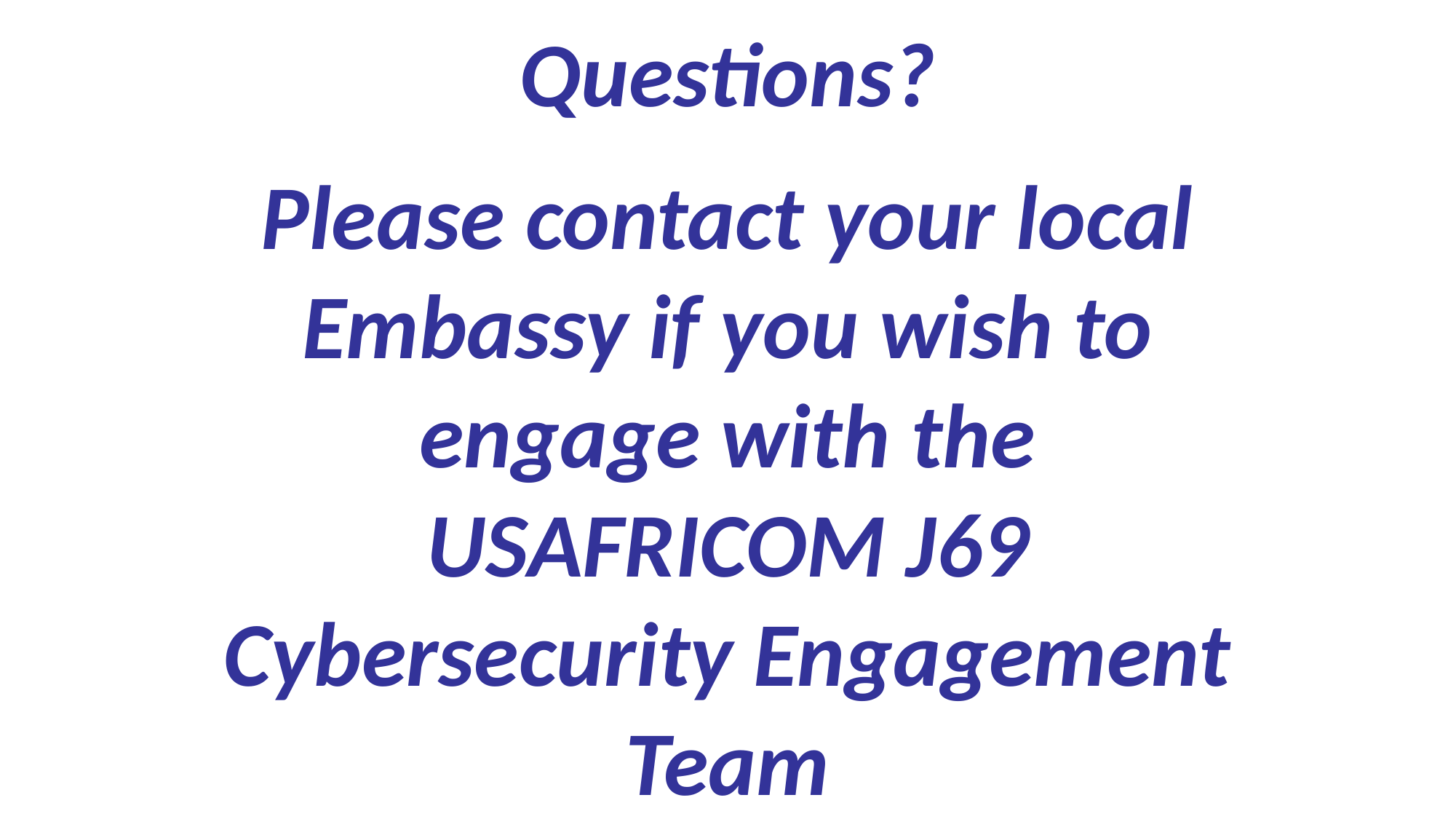

# Questions?
Please contact your local Embassy if you wish to engage with the USAFRICOM J69 Cybersecurity Engagement Team